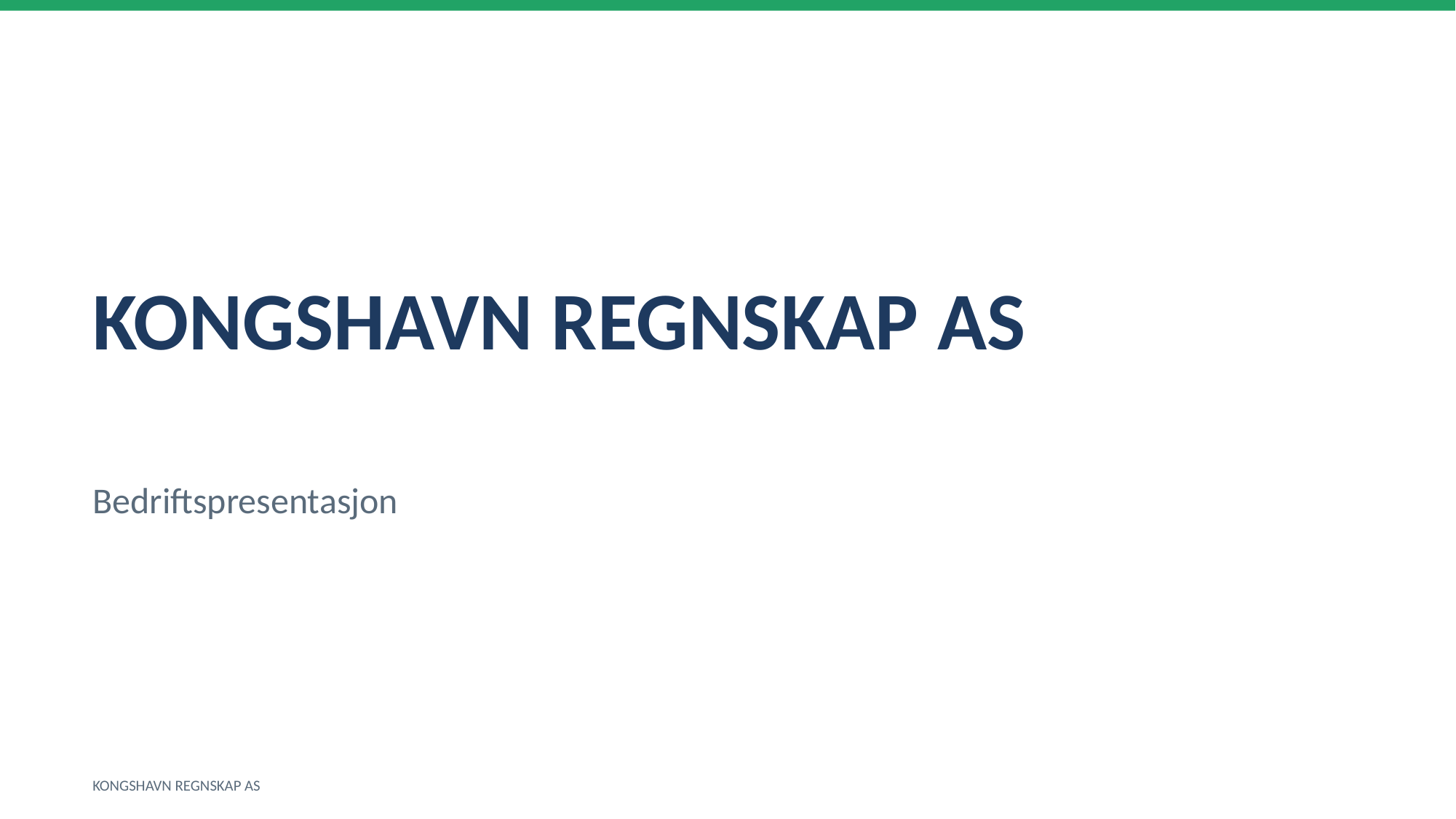

KONGSHAVN REGNSKAP AS
Bedriftspresentasjon
KONGSHAVN REGNSKAP AS